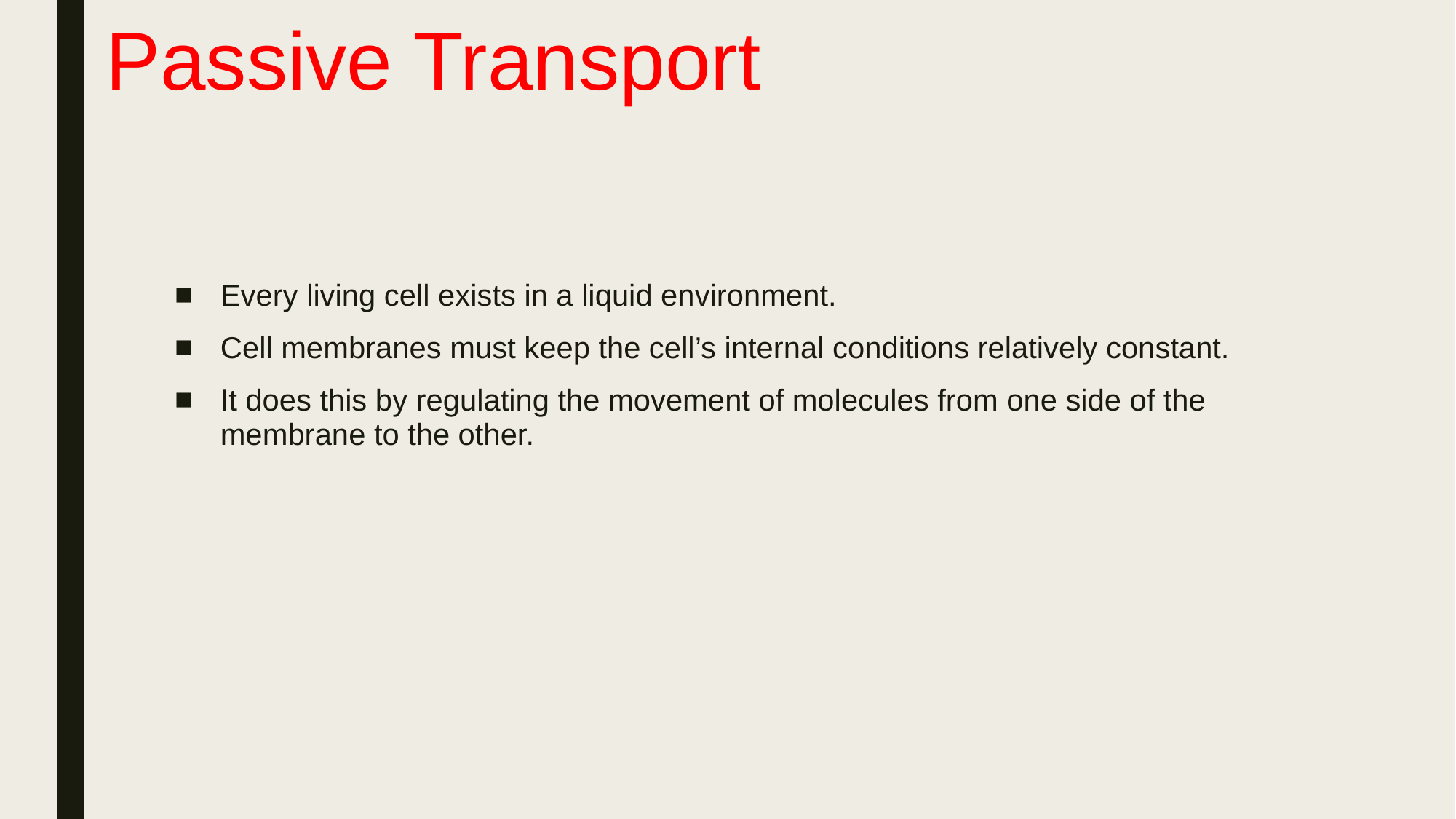

# Passive Transport
Every living cell exists in a liquid environment.
Cell membranes must keep the cell’s internal conditions relatively constant.
It does this by regulating the movement of molecules from one side of the membrane to the other.